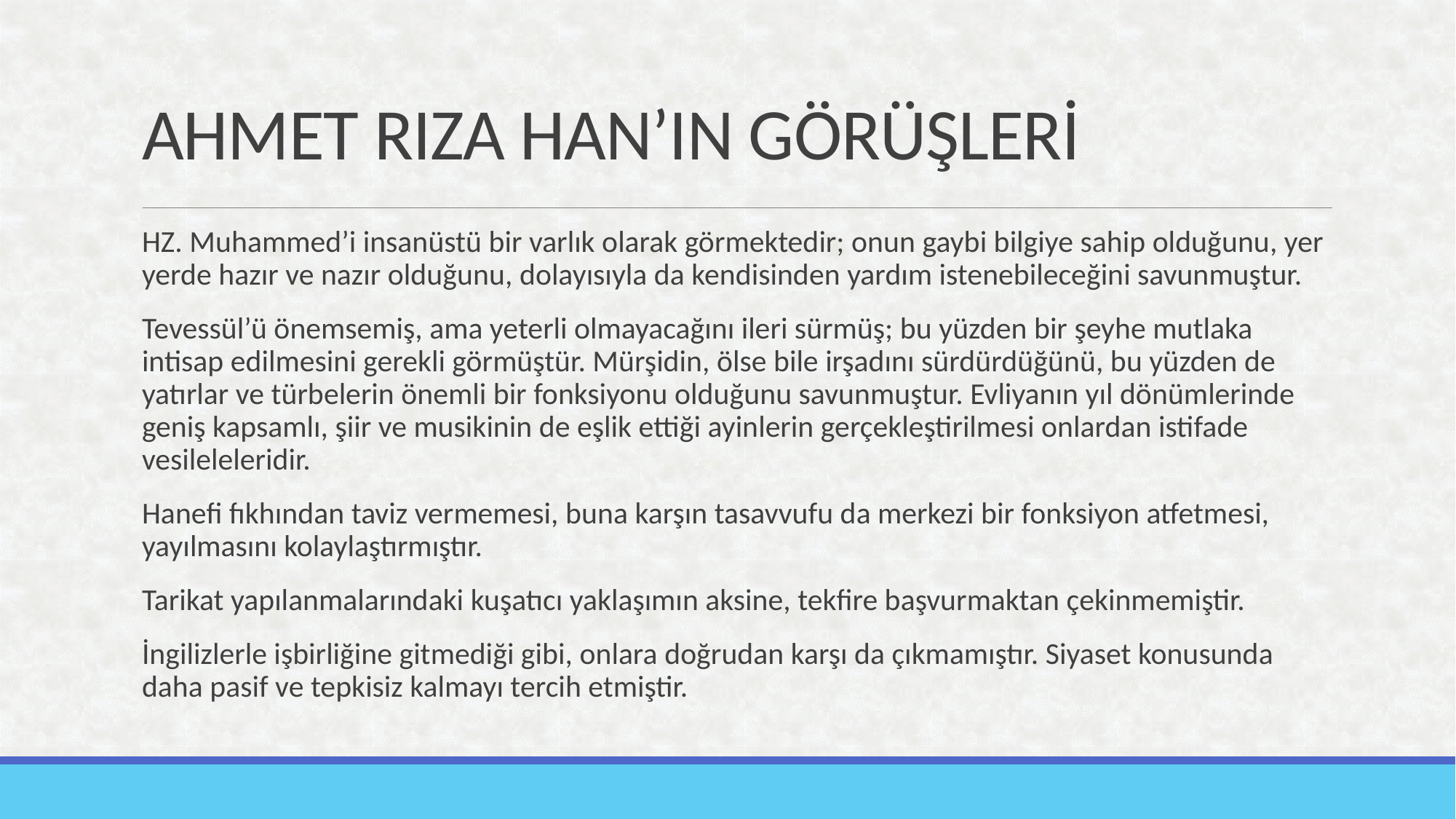

# AHMET RIZA HAN’IN GÖRÜŞLERİ
HZ. Muhammed’i insanüstü bir varlık olarak görmektedir; onun gaybi bilgiye sahip olduğunu, yer yerde hazır ve nazır olduğunu, dolayısıyla da kendisinden yardım istenebileceğini savunmuştur.
Tevessül’ü önemsemiş, ama yeterli olmayacağını ileri sürmüş; bu yüzden bir şeyhe mutlaka intisap edilmesini gerekli görmüştür. Mürşidin, ölse bile irşadını sürdürdüğünü, bu yüzden de yatırlar ve türbelerin önemli bir fonksiyonu olduğunu savunmuştur. Evliyanın yıl dönümlerinde geniş kapsamlı, şiir ve musikinin de eşlik ettiği ayinlerin gerçekleştirilmesi onlardan istifade vesileleleridir.
Hanefi fıkhından taviz vermemesi, buna karşın tasavvufu da merkezi bir fonksiyon atfetmesi, yayılmasını kolaylaştırmıştır.
Tarikat yapılanmalarındaki kuşatıcı yaklaşımın aksine, tekfire başvurmaktan çekinmemiştir.
İngilizlerle işbirliğine gitmediği gibi, onlara doğrudan karşı da çıkmamıştır. Siyaset konusunda daha pasif ve tepkisiz kalmayı tercih etmiştir.